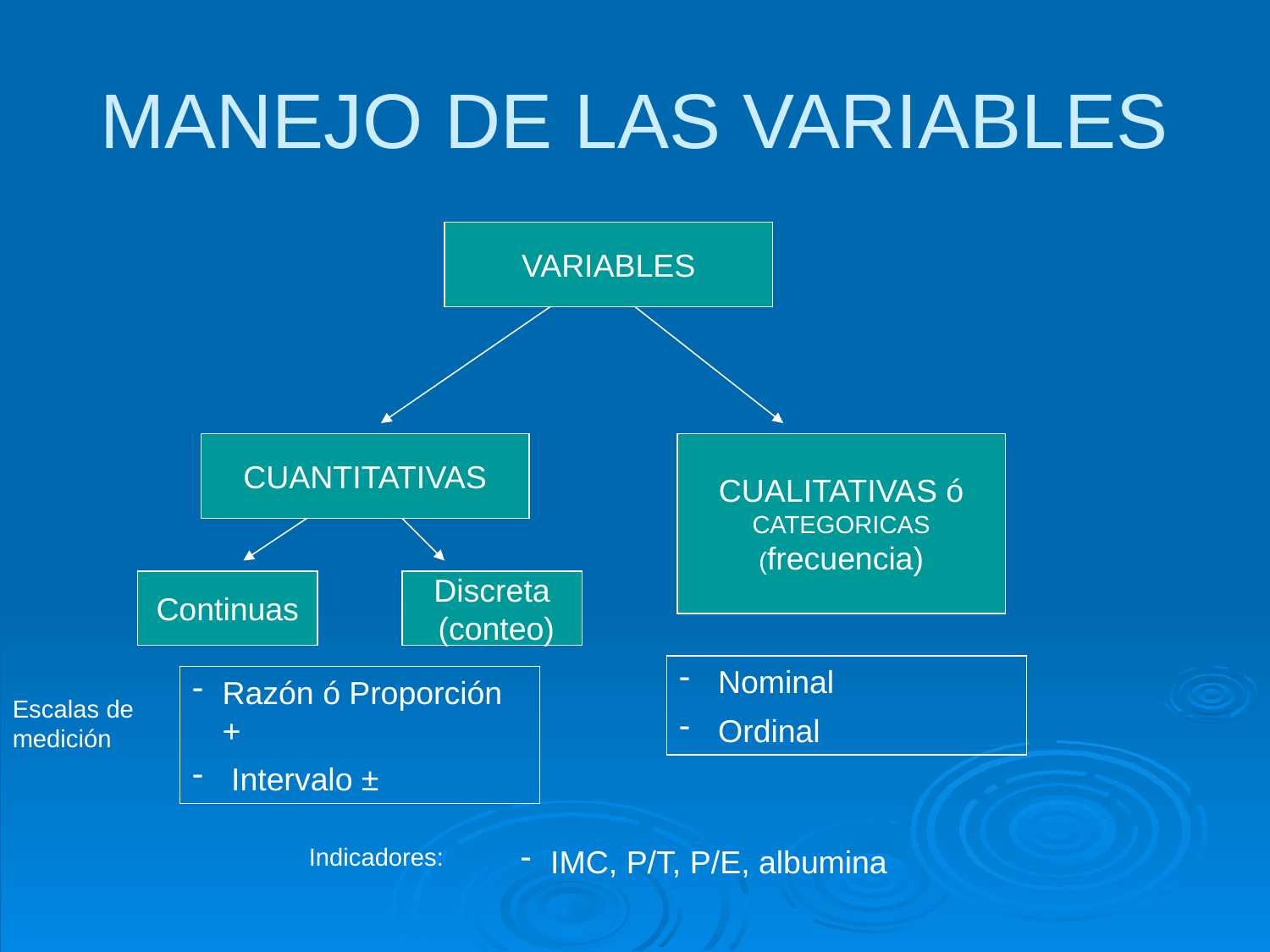

# MANEJO DE LAS VARIABLES
VARIABLES

CUANTITATIVAS
CUALITATIVAS ó
CATEGORICAS
(frecuencia)

Continuas
Discreta
 (conteo)
 Nominal
 Ordinal
Razón ó Proporción +
 Intervalo ±
Escalas de medición
Indicadores:
IMC, P/T, P/E, albumina